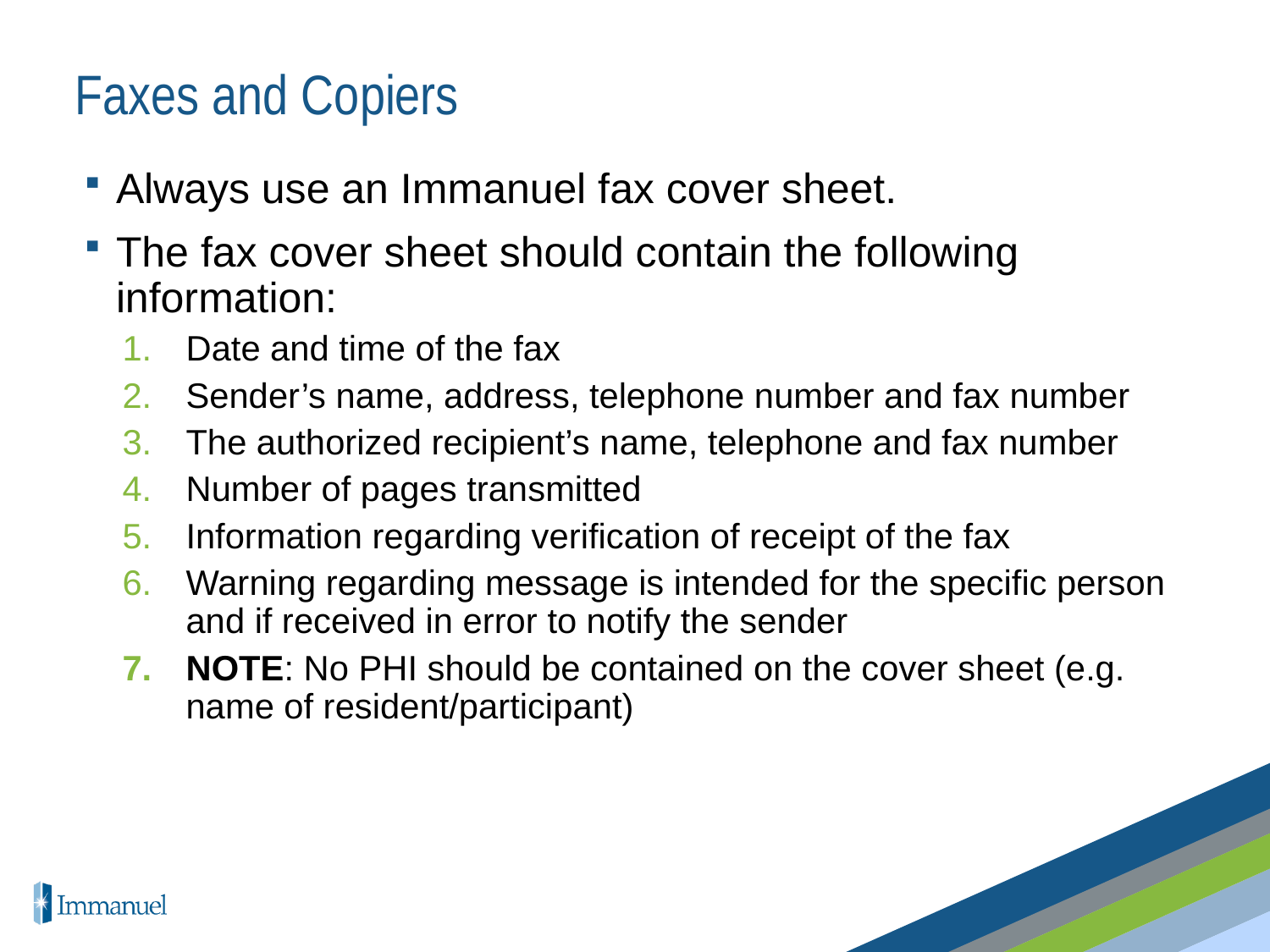

# Faxes and Copiers
Always use an Immanuel fax cover sheet.
The fax cover sheet should contain the following information:
Date and time of the fax
Sender’s name, address, telephone number and fax number
The authorized recipient’s name, telephone and fax number
Number of pages transmitted
Information regarding verification of receipt of the fax
Warning regarding message is intended for the specific person and if received in error to notify the sender
NOTE: No PHI should be contained on the cover sheet (e.g. name of resident/participant)